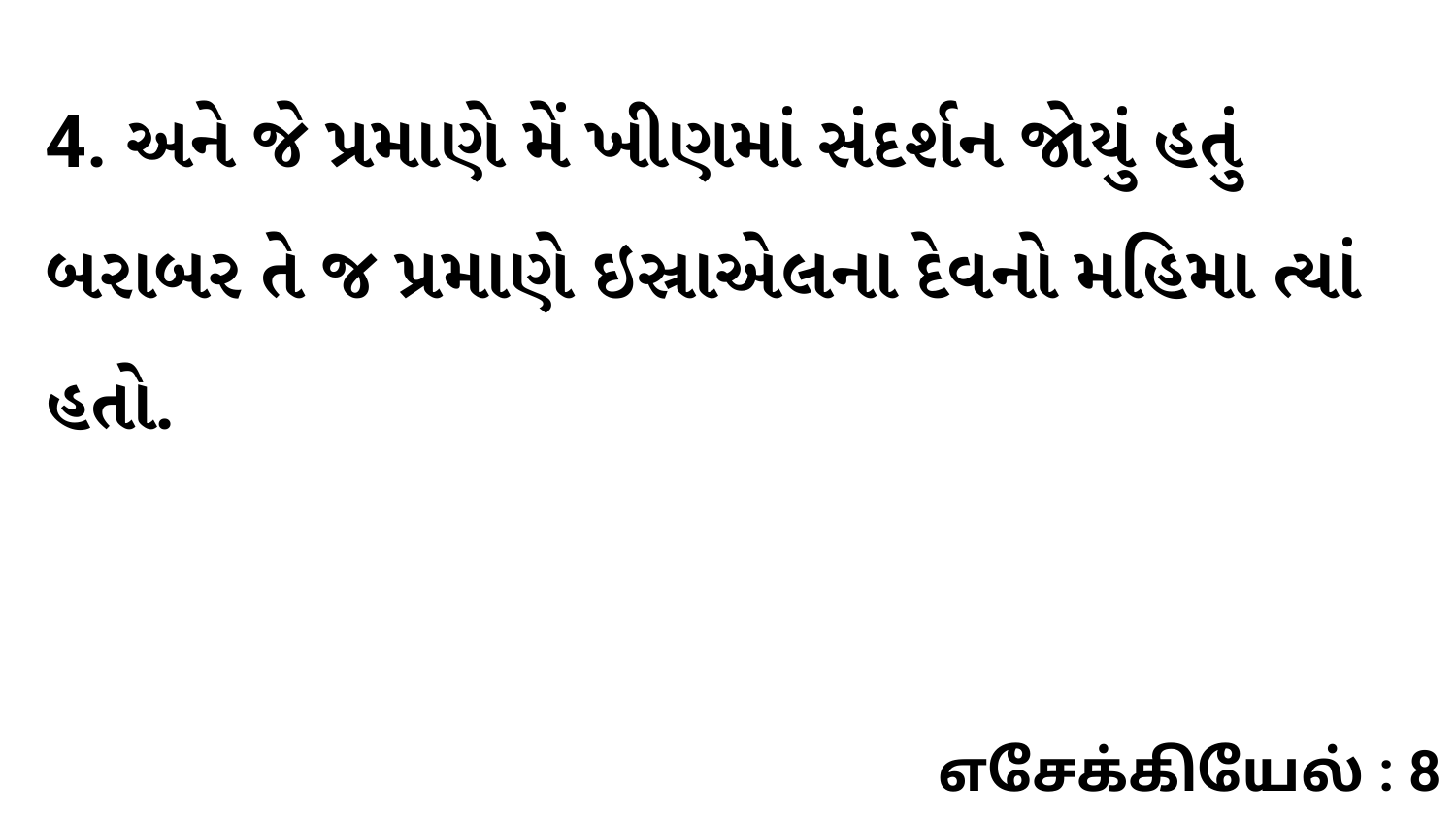

4. અને જે પ્રમાણે મેં ખીણમાં સંદર્શન જોયું હતું બરાબર તે જ પ્રમાણે ઇસ્રાએલના દેવનો મહિમા ત્યાં હતો.
எசேக்கியேல் : 8